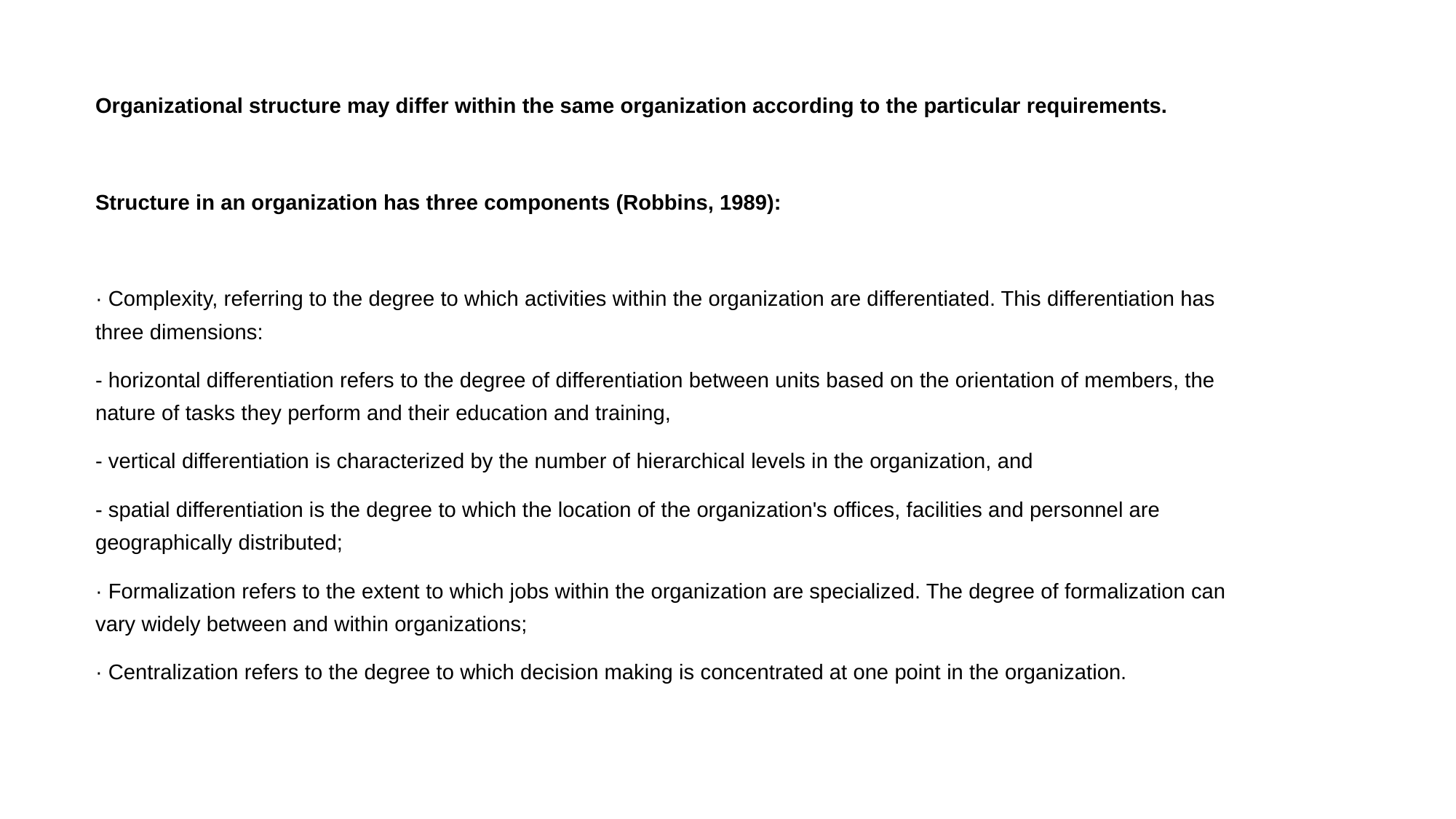

Organizational structure may differ within the same organization according to the particular requirements.

Structure in an organization has three components (Robbins, 1989):

· Complexity, referring to the degree to which activities within the organization are differentiated. This differentiation has three dimensions:
- horizontal differentiation refers to the degree of differentiation between units based on the orientation of members, the nature of tasks they perform and their education and training,
- vertical differentiation is characterized by the number of hierarchical levels in the organization, and
- spatial differentiation is the degree to which the location of the organization's offices, facilities and personnel are geographically distributed;
· Formalization refers to the extent to which jobs within the organization are specialized. The degree of formalization can vary widely between and within organizations;
· Centralization refers to the degree to which decision making is concentrated at one point in the organization.